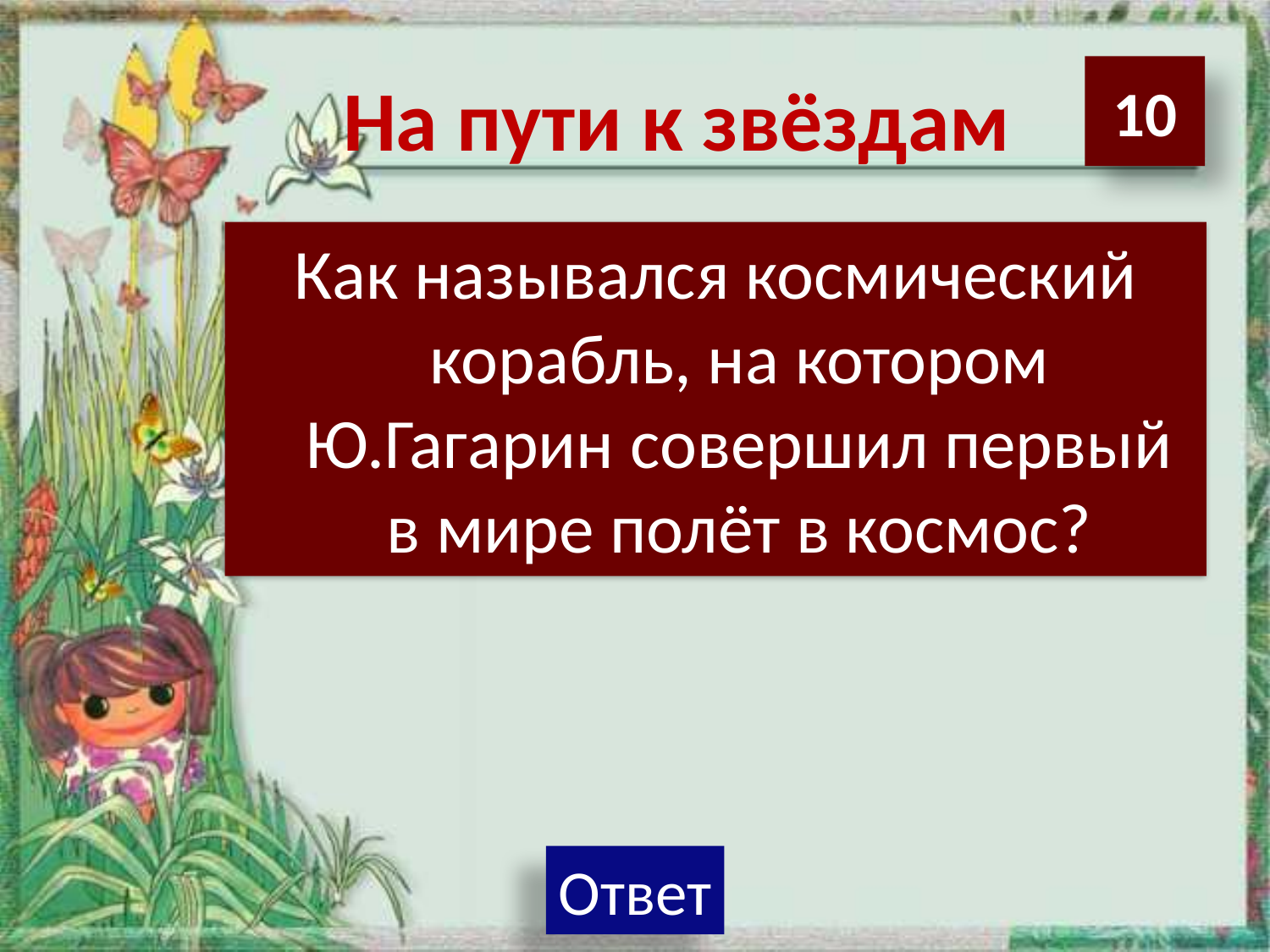

# На пути к звёздам
10
Как назывался космический корабль, на котором Ю.Гагарин совершил первый в мире полёт в космос?